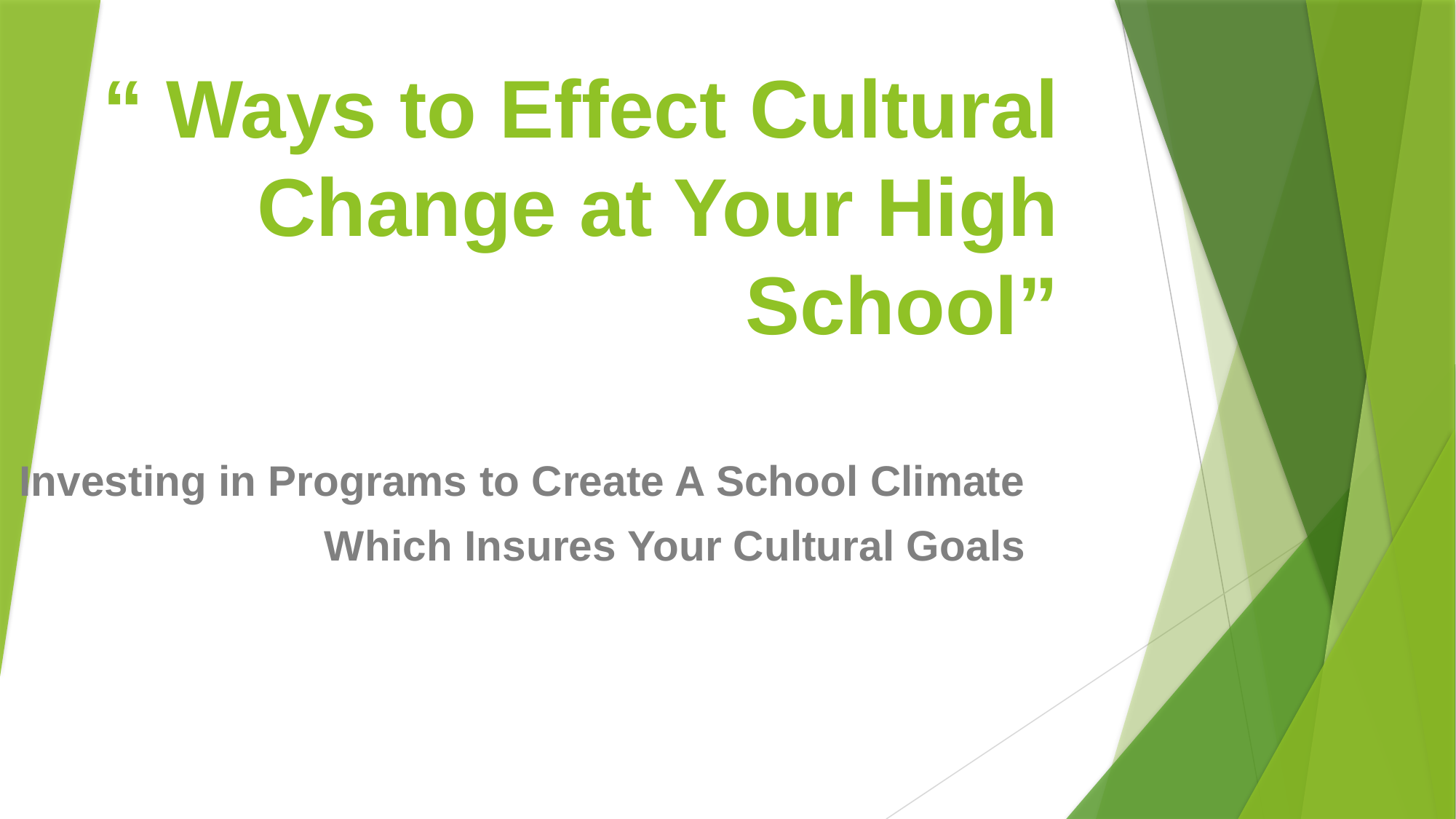

# “ Ways to Effect Cultural Change at Your High School”
Investing in Programs to Create A School Climate
Which Insures Your Cultural Goals